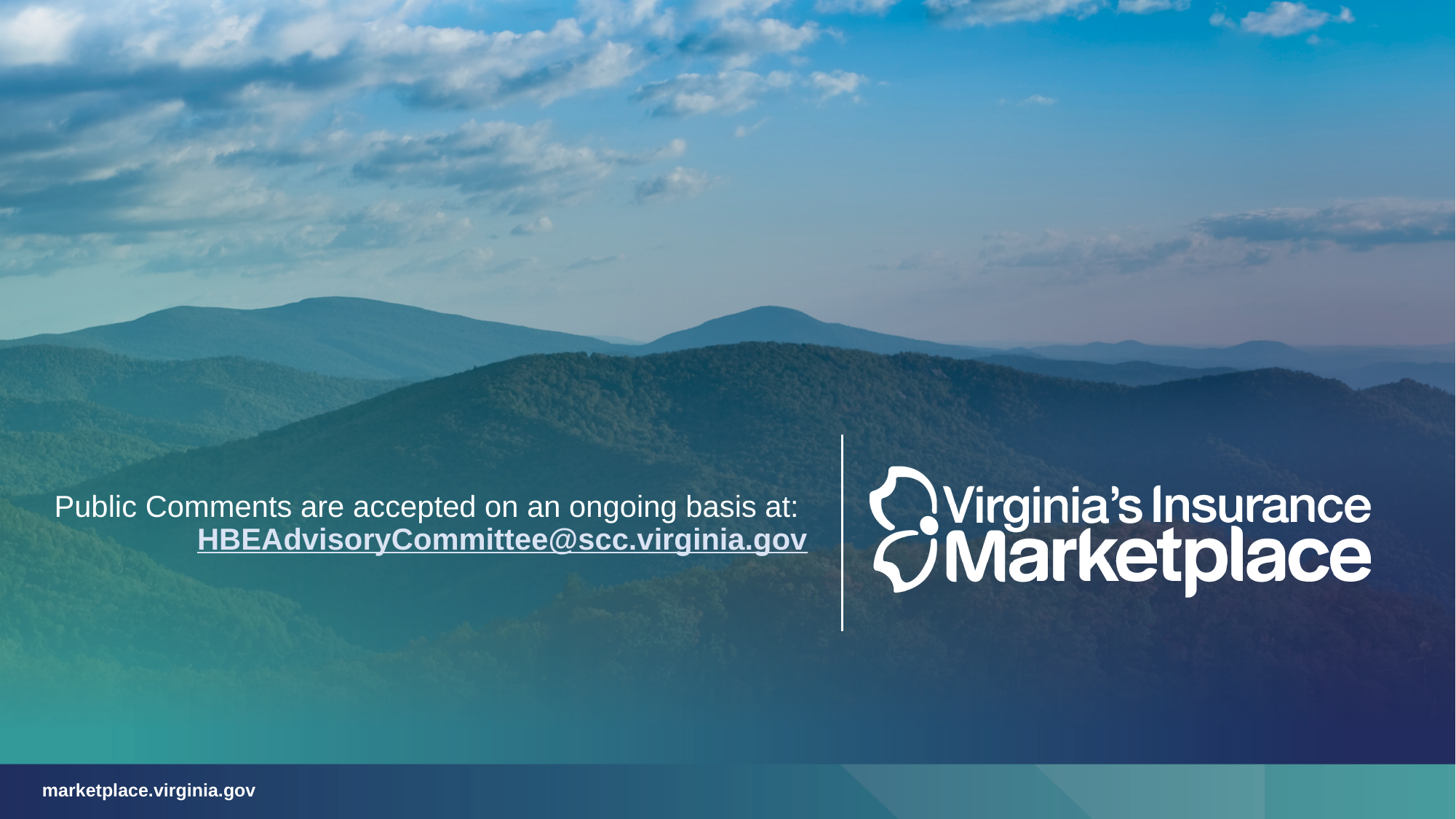

# Public Comments are accepted on an ongoing basis at: HBEAdvisoryCommittee@scc.virginia.gov